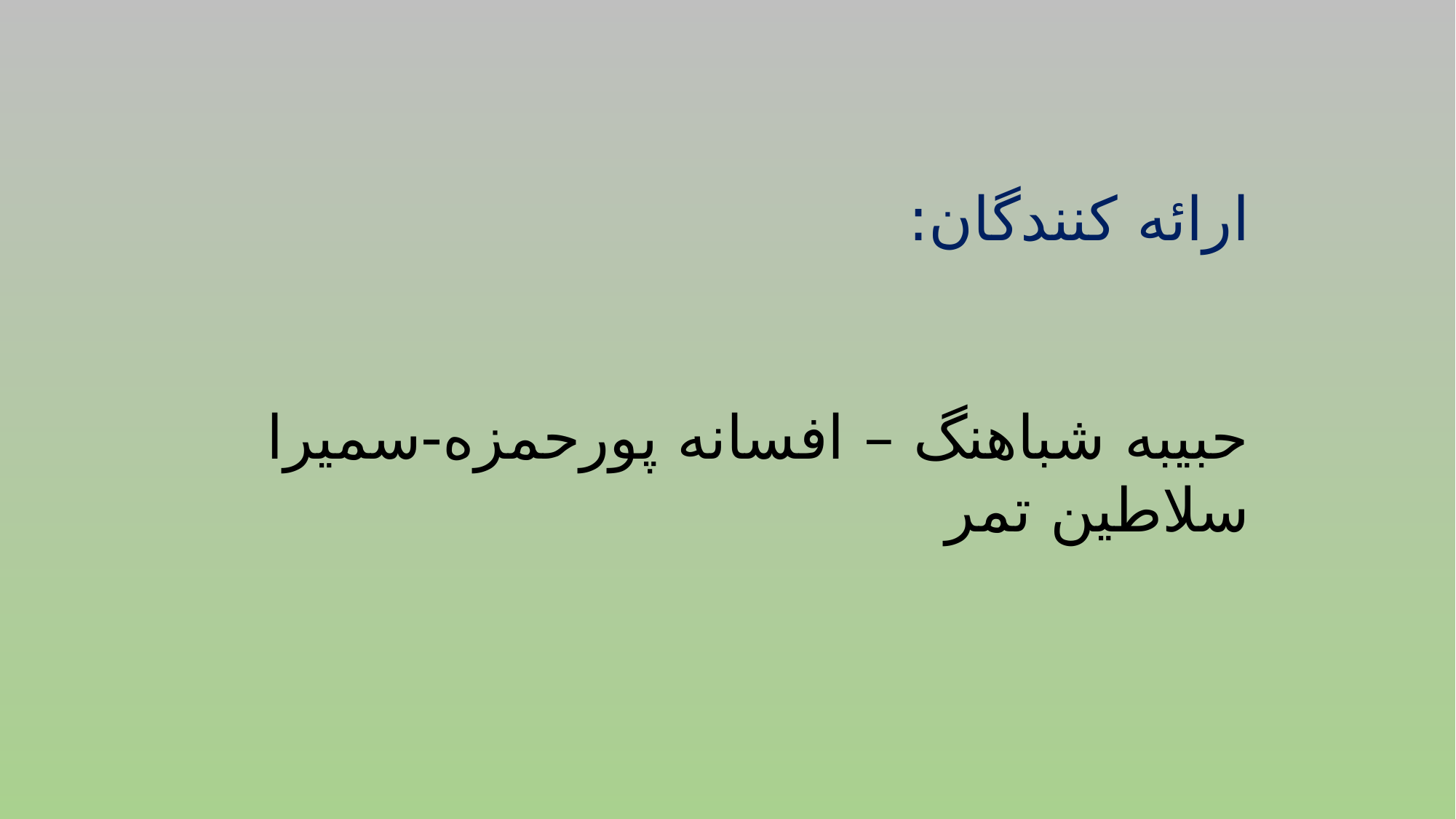

ارائه کنندگان:

حبیبه شباهنگ – افسانه پورحمزه-سمیرا سلاطین تمر